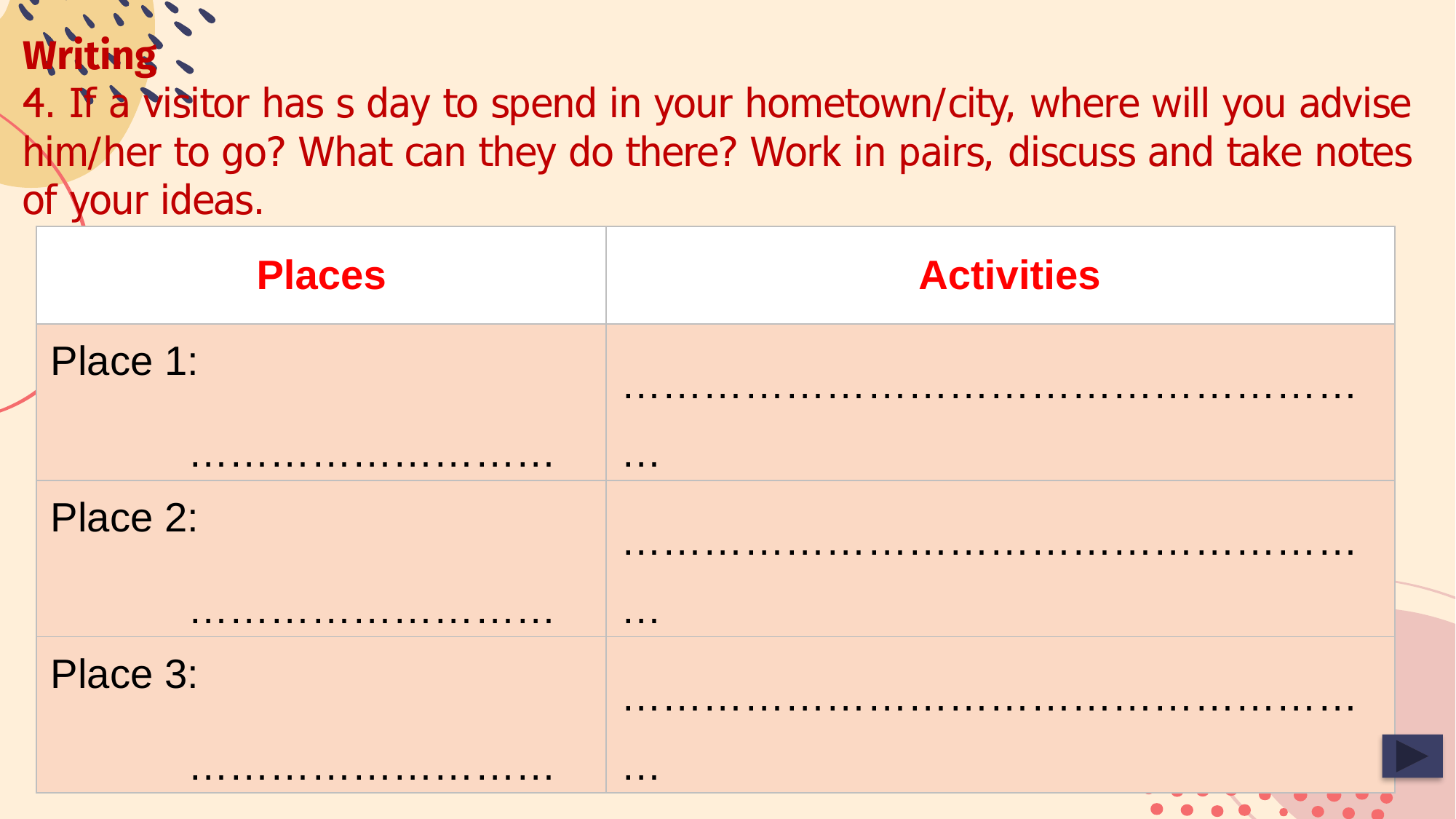

Writing
4. If a visitor has s day to spend in your hometown/city, where will you advise him/her to go? What can they do there? Work in pairs, discuss and take notes of your ideas.
| Places | Activities |
| --- | --- |
| Place 1: ……………………… | ………………………………………………… |
| Place 2: ……………………… | ………………………………………………… |
| Place 3: ……………………… | ………………………………………………… |